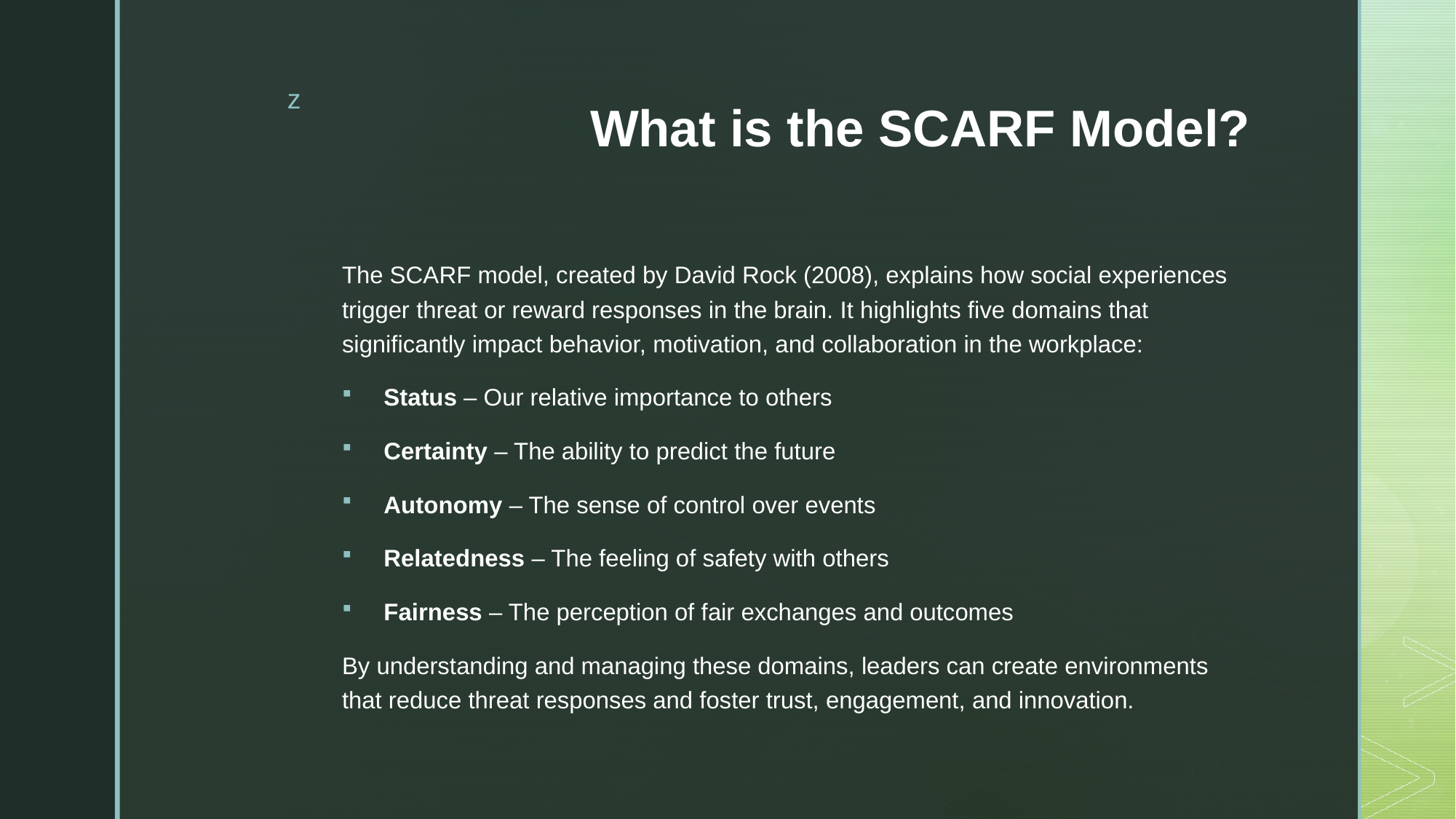

# What is the SCARF Model?
The SCARF model, created by David Rock (2008), explains how social experiences trigger threat or reward responses in the brain. It highlights five domains that significantly impact behavior, motivation, and collaboration in the workplace:
Status – Our relative importance to others
Certainty – The ability to predict the future
Autonomy – The sense of control over events
Relatedness – The feeling of safety with others
Fairness – The perception of fair exchanges and outcomes
By understanding and managing these domains, leaders can create environments that reduce threat responses and foster trust, engagement, and innovation.